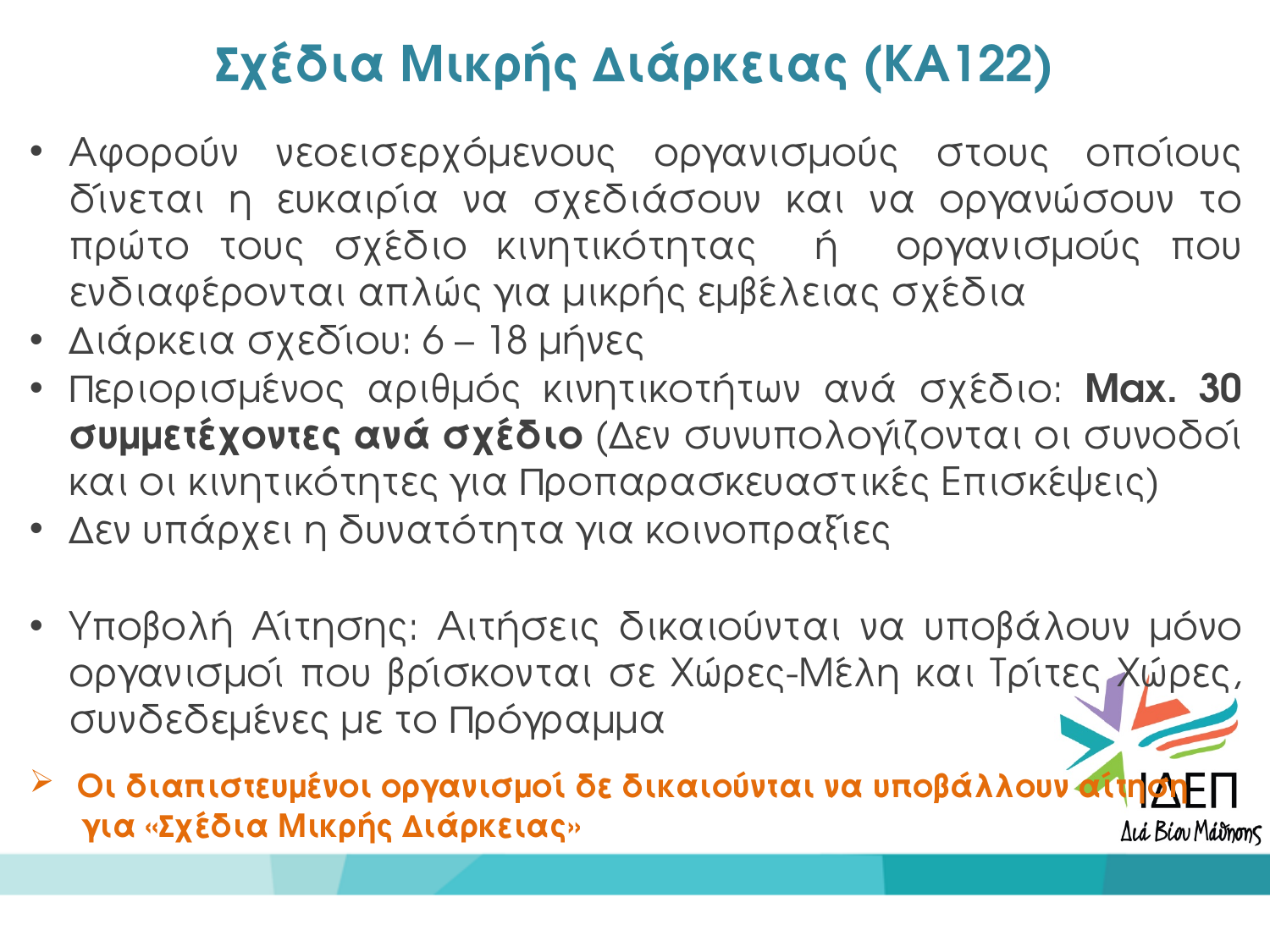

# Σχέδια Μικρής Διάρκειας (ΚΑ122)
Αφορούν νεοεισερχόμενους οργανισμούς στους οποίους δίνεται η ευκαιρία να σχεδιάσουν και να οργανώσουν το πρώτο τους σχέδιο κινητικότητας  ή  οργανισμούς που ενδιαφέρονται απλώς για μικρής εμβέλειας σχέδια
Διάρκεια σχεδίου: 6 – 18 μήνες
Περιορισμένος αριθμός κινητικοτήτων ανά σχέδιο: Max. 30 συμμετέχοντες ανά σχέδιο (Δεν συνυπολογίζονται οι συνοδοί και οι κινητικότητες για Προπαρασκευαστικές Επισκέψεις)
Δεν υπάρχει η δυνατότητα για κοινοπραξίες

Υποβολή Αίτησης: Αιτήσεις δικαιούνται να υποβάλουν μόνο οργανισμοί που βρίσκονται σε Χώρες-Μέλη και Τρίτες Χώρες, συνδεδεμένες με το Πρόγραμμα

Οι διαπιστευμένοι οργανισμοί δε δικαιούνται να υποβάλλουν αίτηση
      για «Σχέδια Μικρής Διάρκειας»